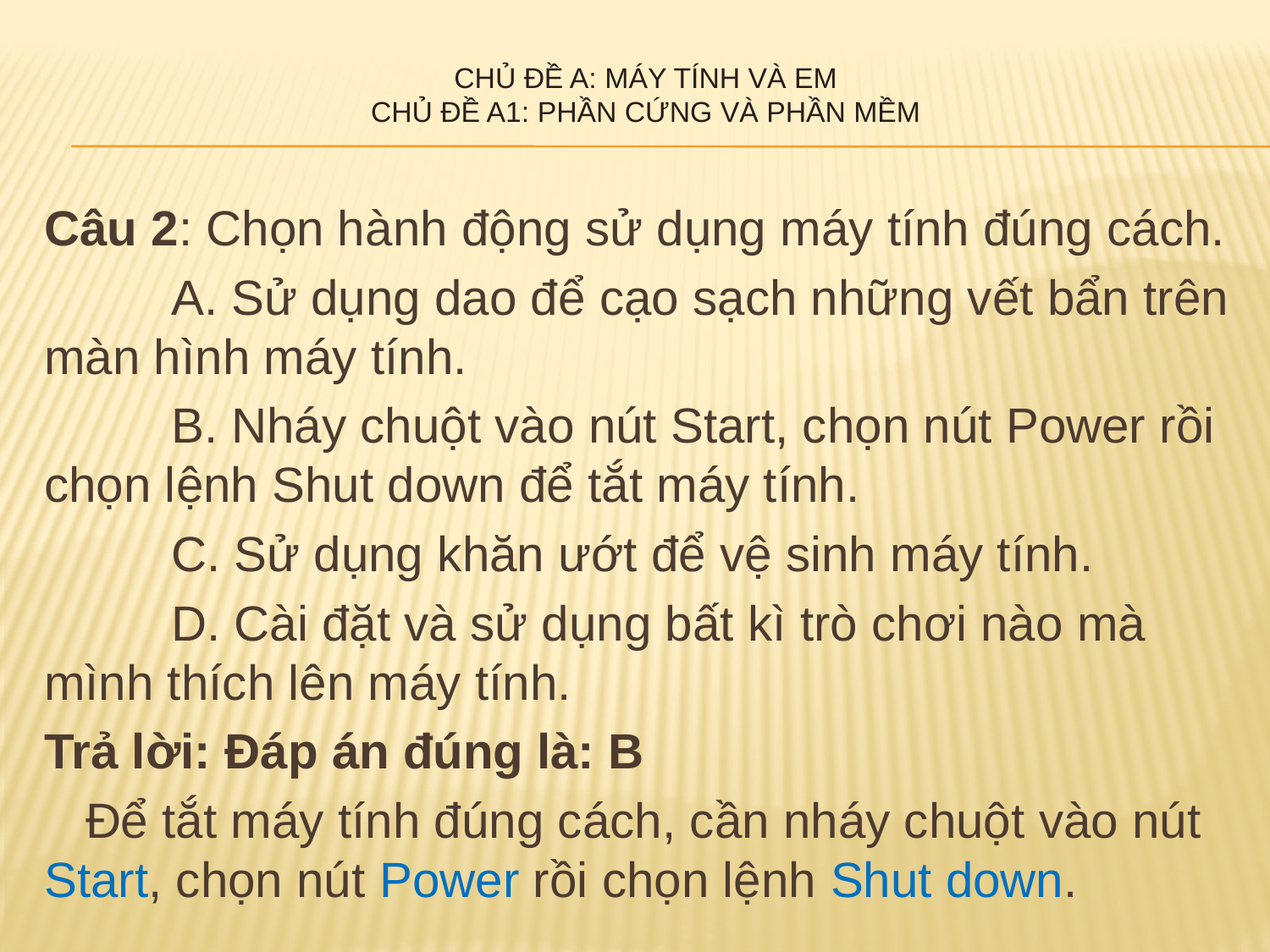

# Chủ đề A: máy tính và em Chủ đề A1: Phần cứng và phần mềm
Câu 2: Chọn hành động sử dụng máy tính đúng cách.
	A. Sử dụng dao để cạo sạch những vết bẩn trên màn hình máy tính.
	B. Nháy chuột vào nút Start, chọn nút Power rồi chọn lệnh Shut down để tắt máy tính.
	C. Sử dụng khăn ướt để vệ sinh máy tính.
	D. Cài đặt và sử dụng bất kì trò chơi nào mà mình thích lên máy tính.
Trả lời: Đáp án đúng là: B
   Để tắt máy tính đúng cách, cần nháy chuột vào nút Start, chọn nút Power rồi chọn lệnh Shut down.